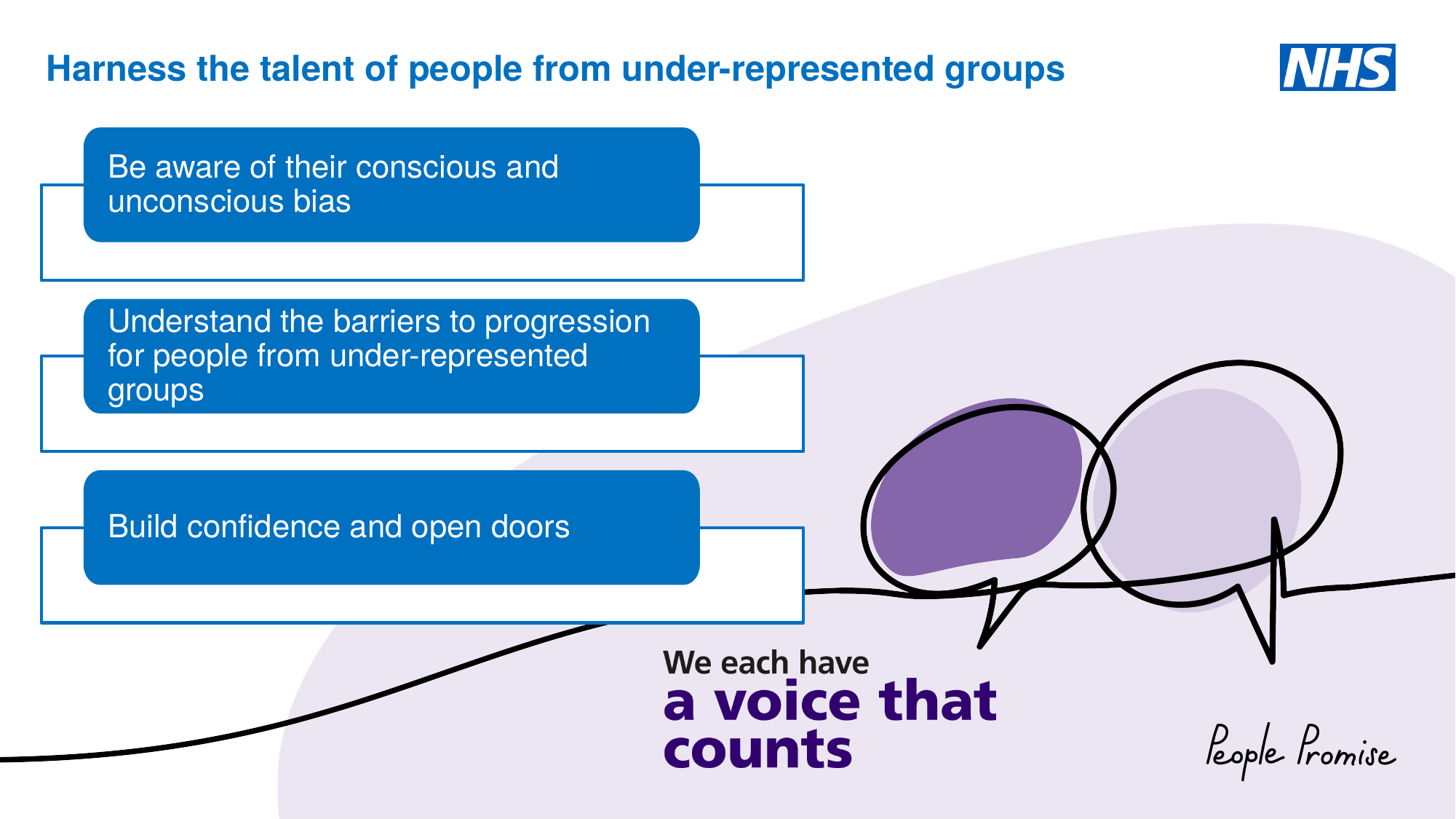

Harness the talent of people from under-represented groups
Be aware of their conscious and unconscious bias

Understand the barriers to progression for people from under-represented groups

Build confidence and open doors